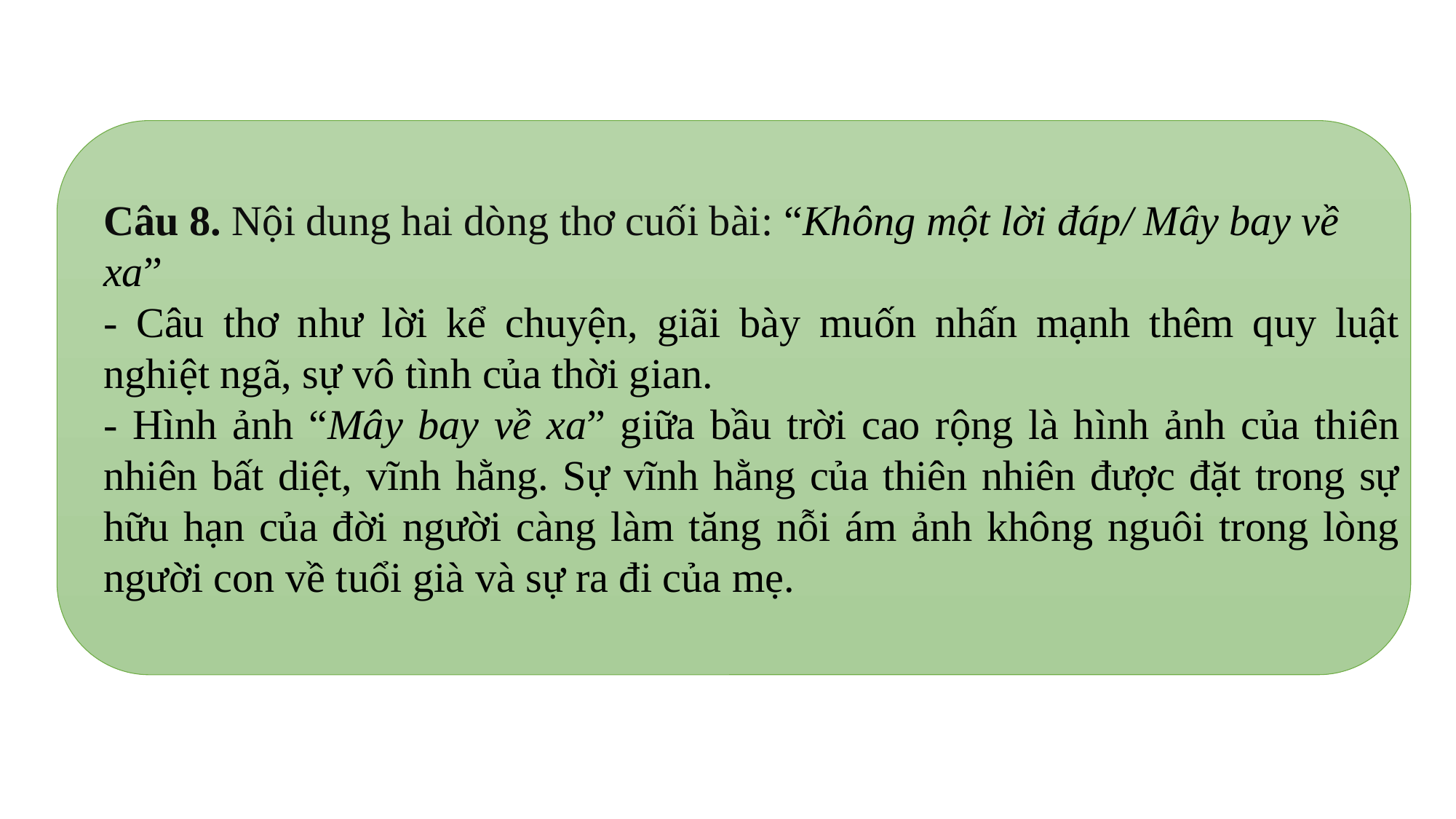

Câu 8. Nội dung hai dòng thơ cuối bài: “Không một lời đáp/ Mây bay về xa”
- Câu thơ như lời kể chuyện, giãi bày muốn nhấn mạnh thêm quy luật nghiệt ngã, sự vô tình của thời gian.
- Hình ảnh “Mây bay về xa” giữa bầu trời cao rộng là hình ảnh của thiên nhiên bất diệt, vĩnh hằng. Sự vĩnh hằng của thiên nhiên được đặt trong sự hữu hạn của đời người càng làm tăng nỗi ám ảnh không nguôi trong lòng người con về tuổi già và sự ra đi của mẹ.